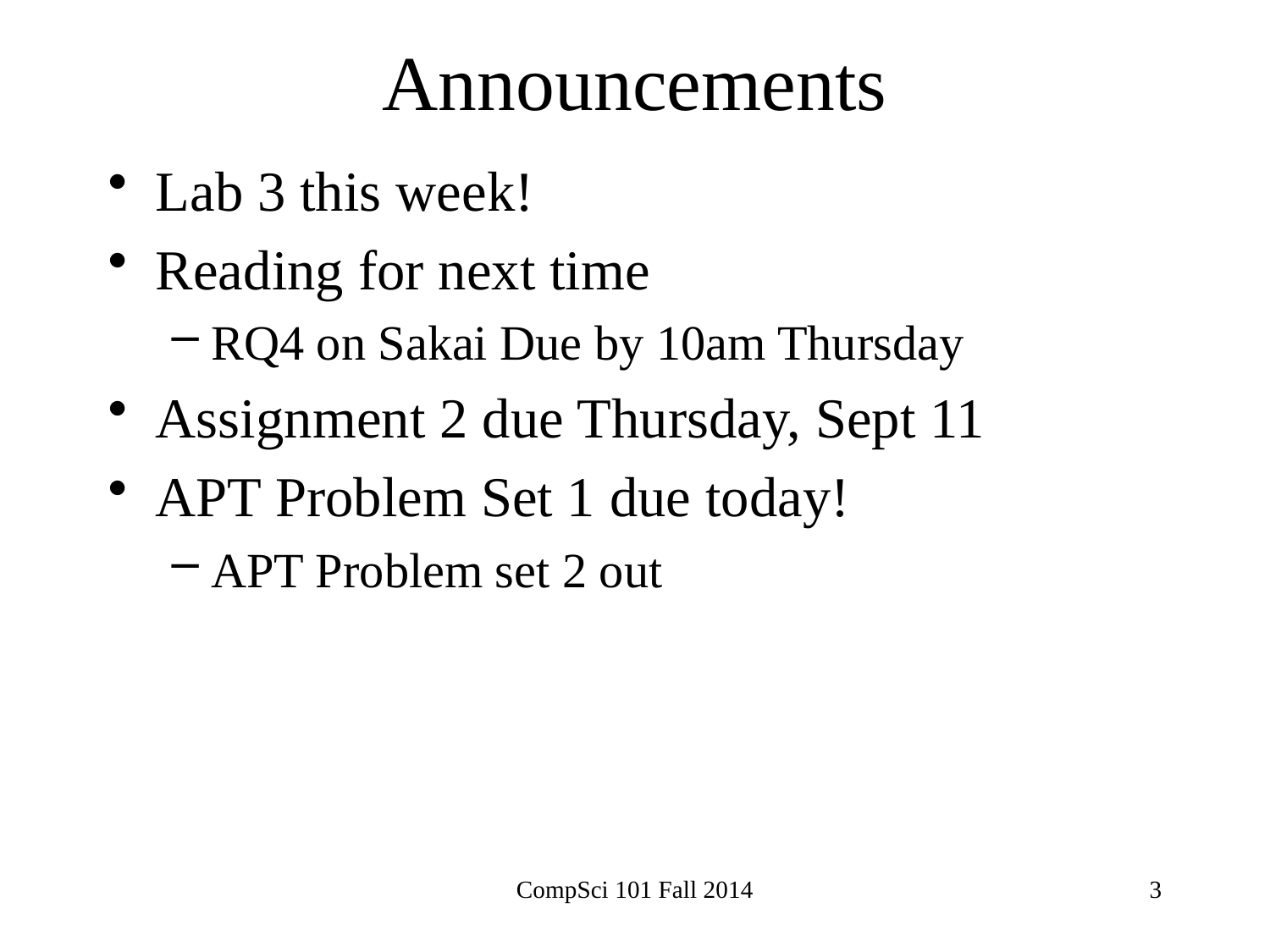

# Announcements
Lab 3 this week!
Reading for next time
RQ4 on Sakai Due by 10am Thursday
Assignment 2 due Thursday, Sept 11
APT Problem Set 1 due today!
APT Problem set 2 out
CompSci 101 Fall 2014
3